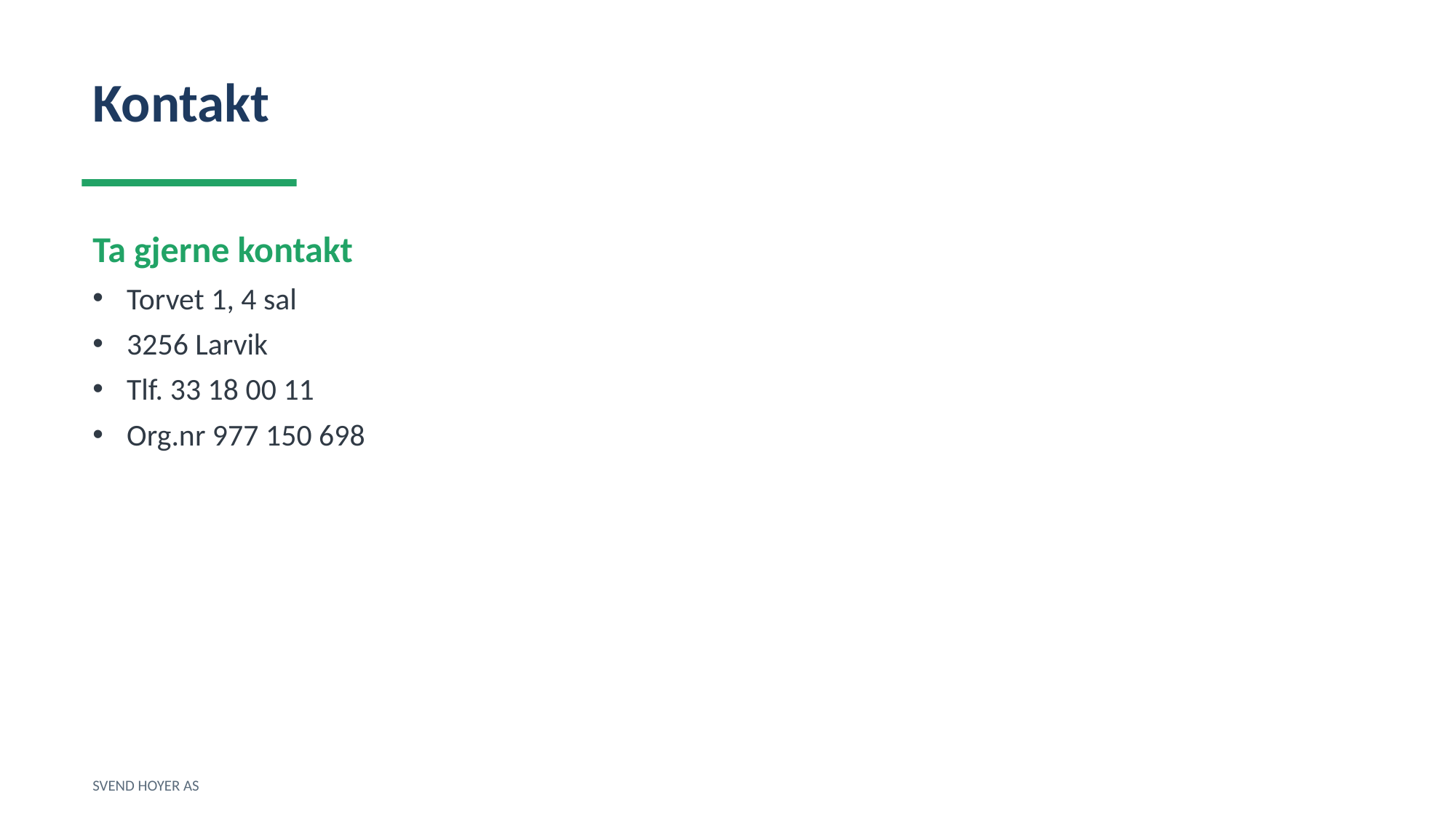

Kontakt

Ta gjerne kontakt
Torvet 1, 4 sal
3256 Larvik
Tlf. 33 18 00 11
Org.nr 977 150 698
SVEND HOYER AS